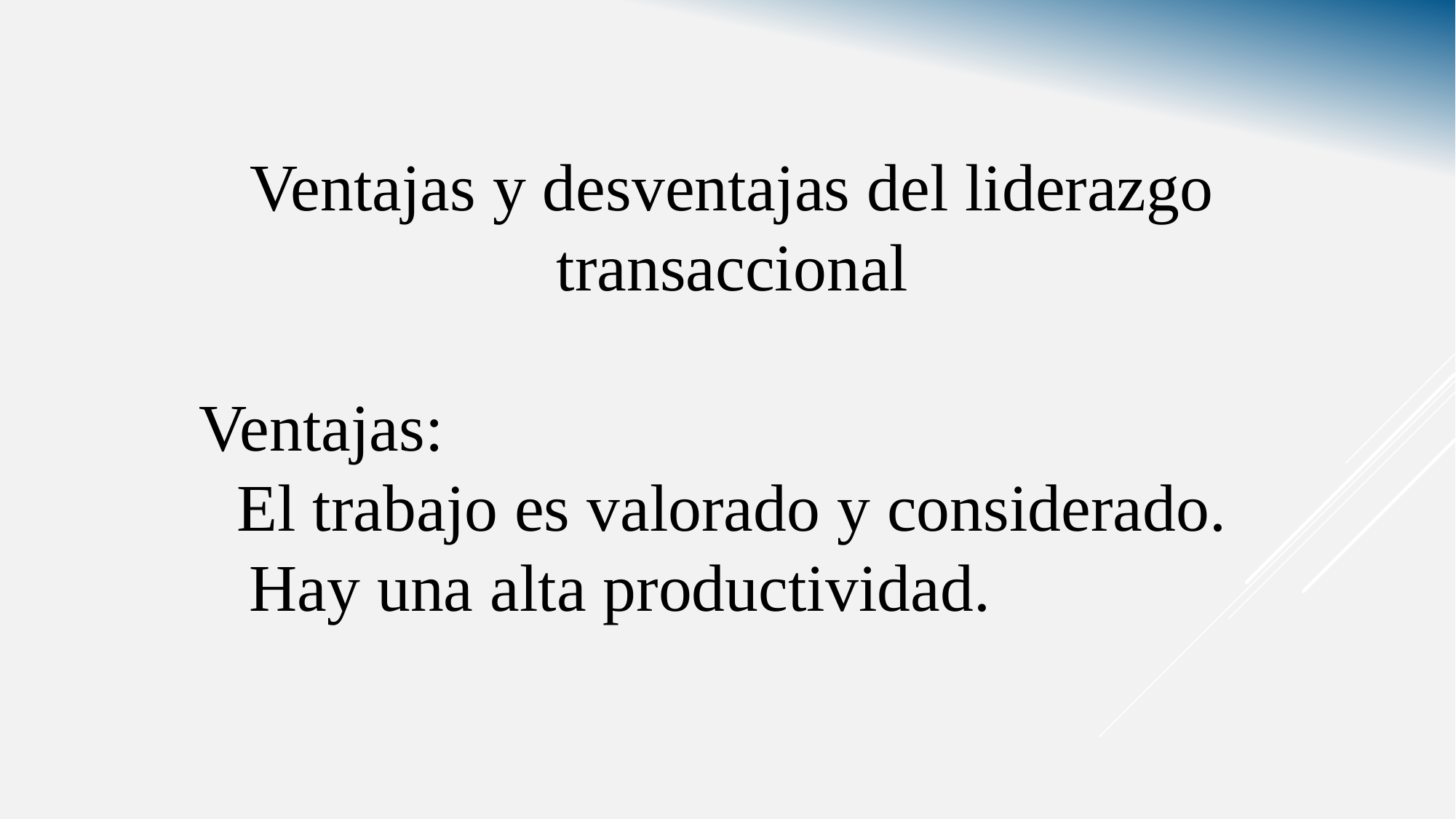

Ventajas y desventajas del liderazgo transaccional

      Ventajas:
El trabajo es valorado y considerado.
         Hay una alta productividad.